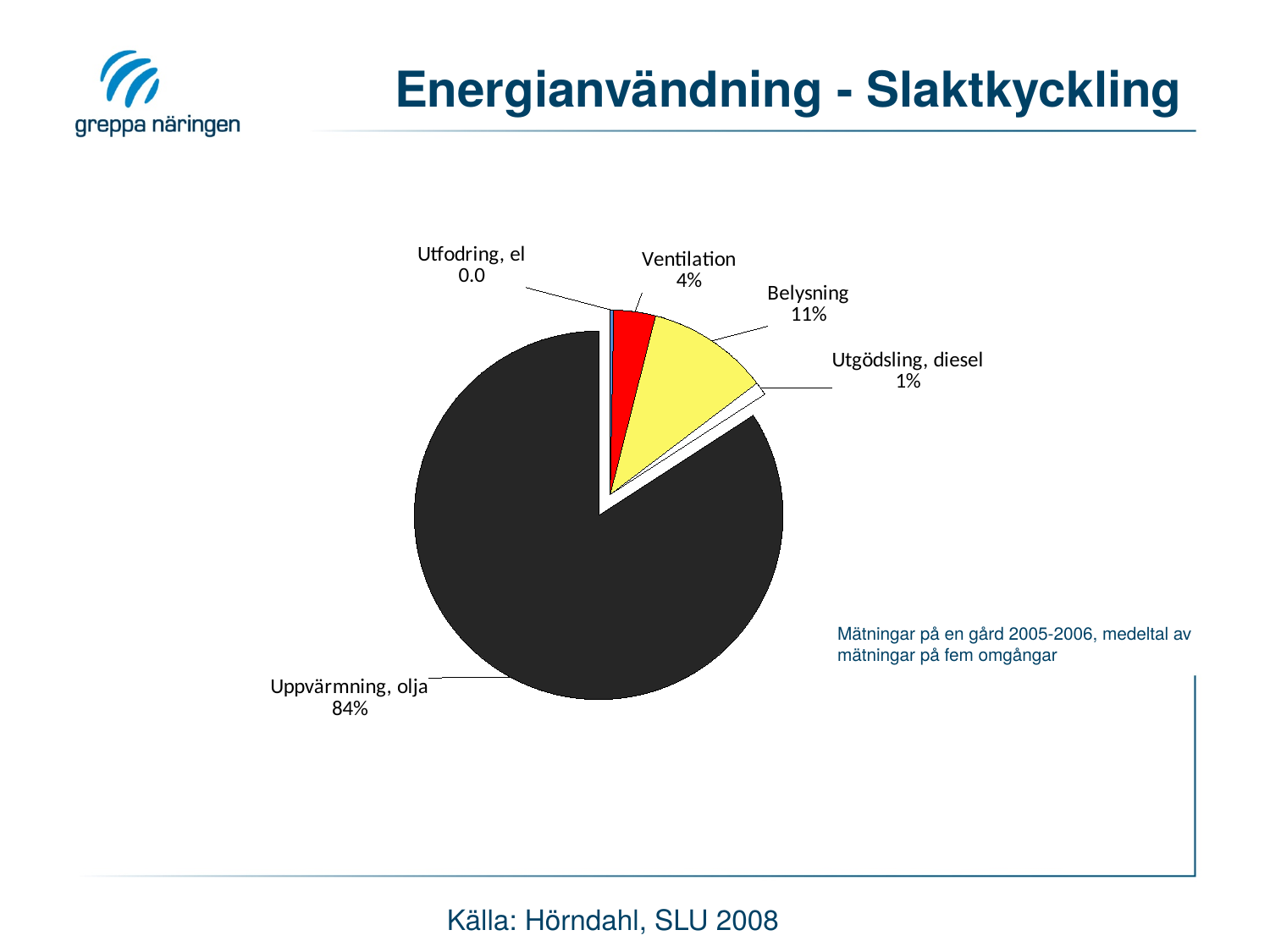

# Energianvändning - Slaktkyckling

### Chart

| Category |  |
|---|---|
| Utfodring, el | 290.0 |
| Ventilation | 3340.0 |
| Belysning | 9790.0 |
| Utgödsling, diesel | 1078.0 |
| Uppvärmning, olja | 77000.0 |
Mätningar på en gård 2005-2006, medeltal av mätningar på fem omgångar
Källa: Hörndahl, SLU 2008